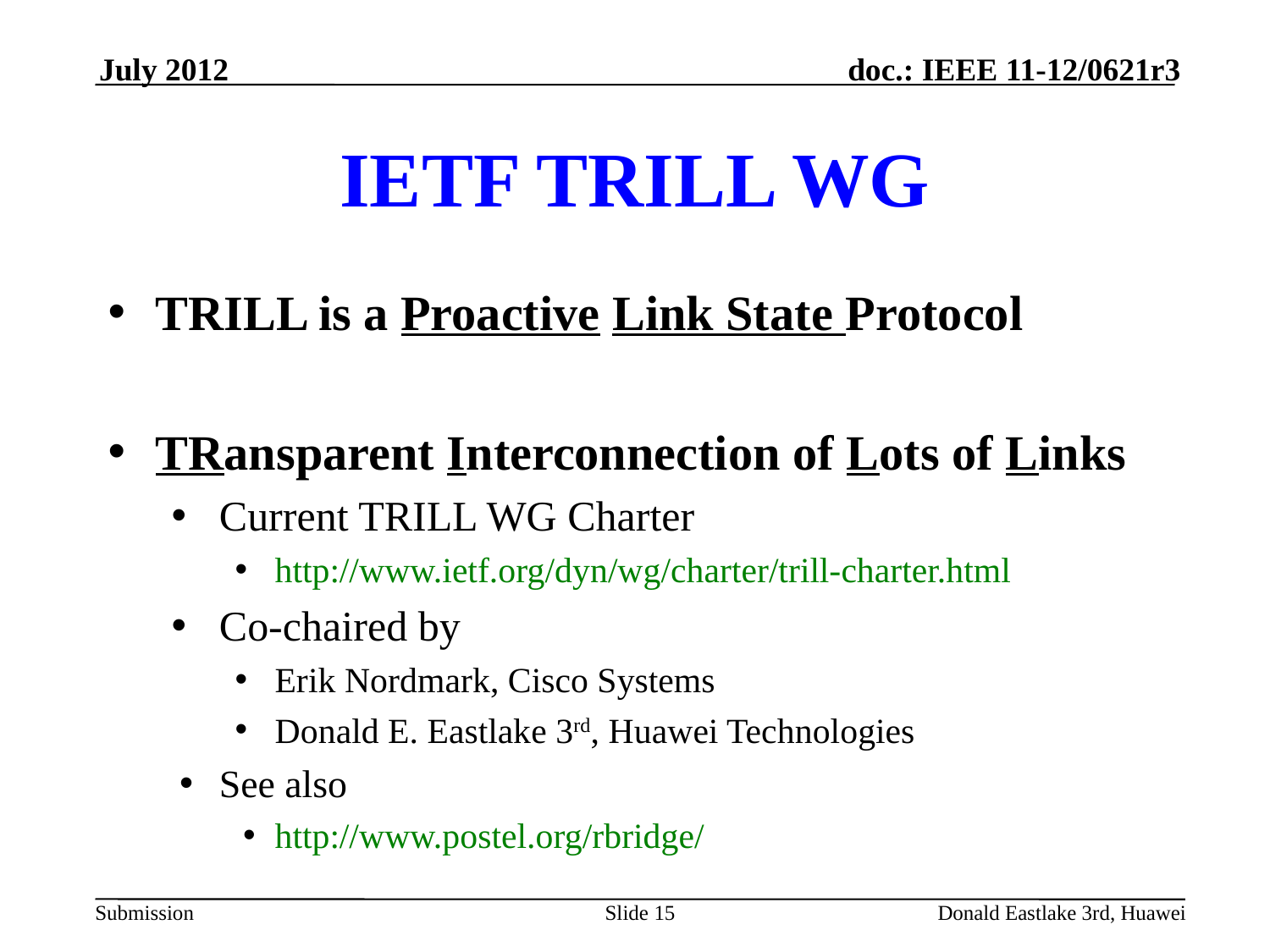

July 2012
# IETF TRILL WG
TRILL is a Proactive Link State Protocol

TRansparent Interconnection of Lots of Links
Current TRILL WG Charter
http://www.ietf.org/dyn/wg/charter/trill-charter.html
Co-chaired by
Erik Nordmark, Cisco Systems
Donald E. Eastlake 3rd, Huawei Technologies
See also
http://www.postel.org/rbridge/
Slide 15
Donald Eastlake 3rd, Huawei